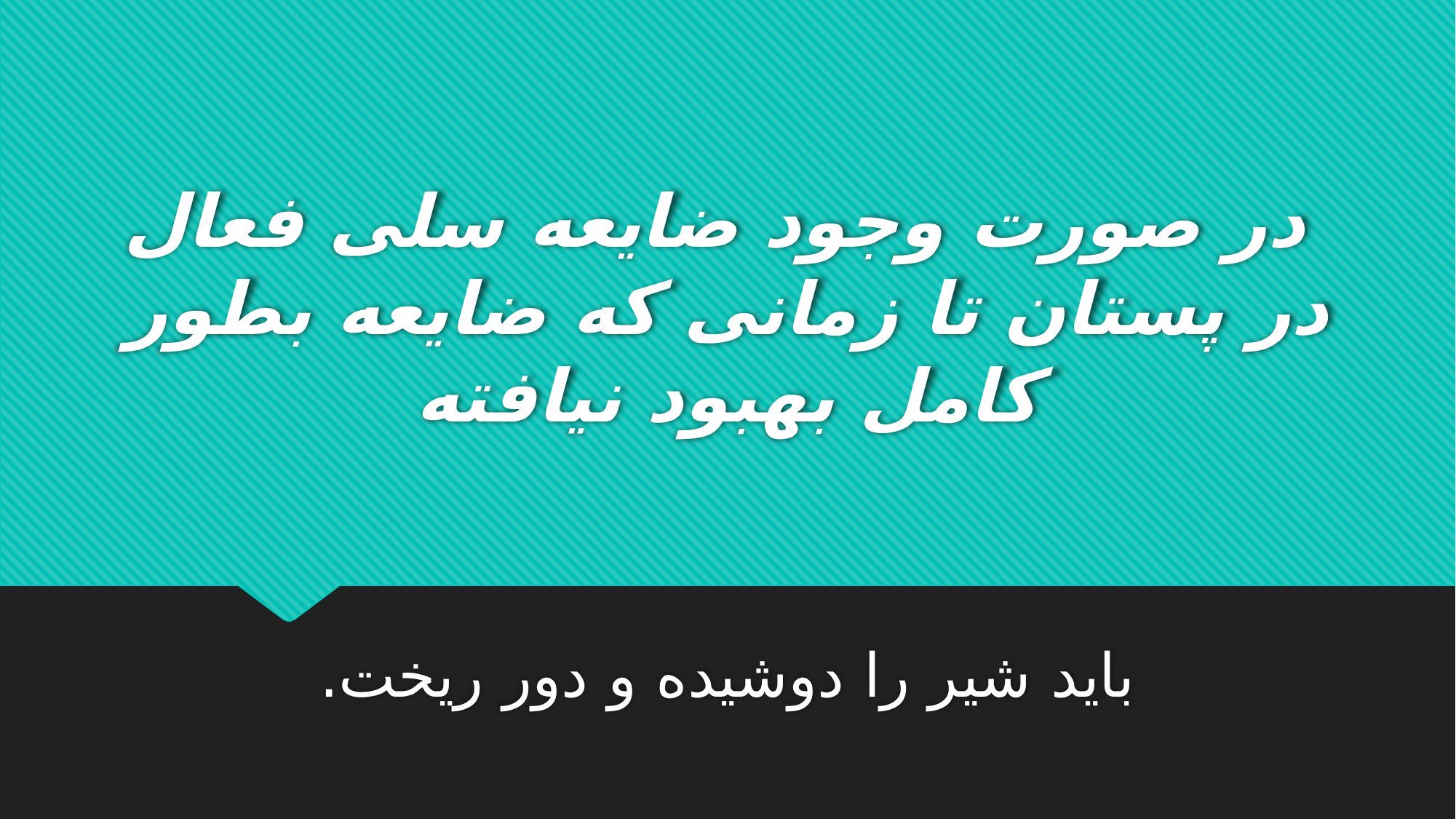

# در صورت وجود ضایعه سلی فعال در پستان تا زمانی که ضایعه بطور کامل بهبود نیافته
باید شیر را دوشیده و دور ریخت.